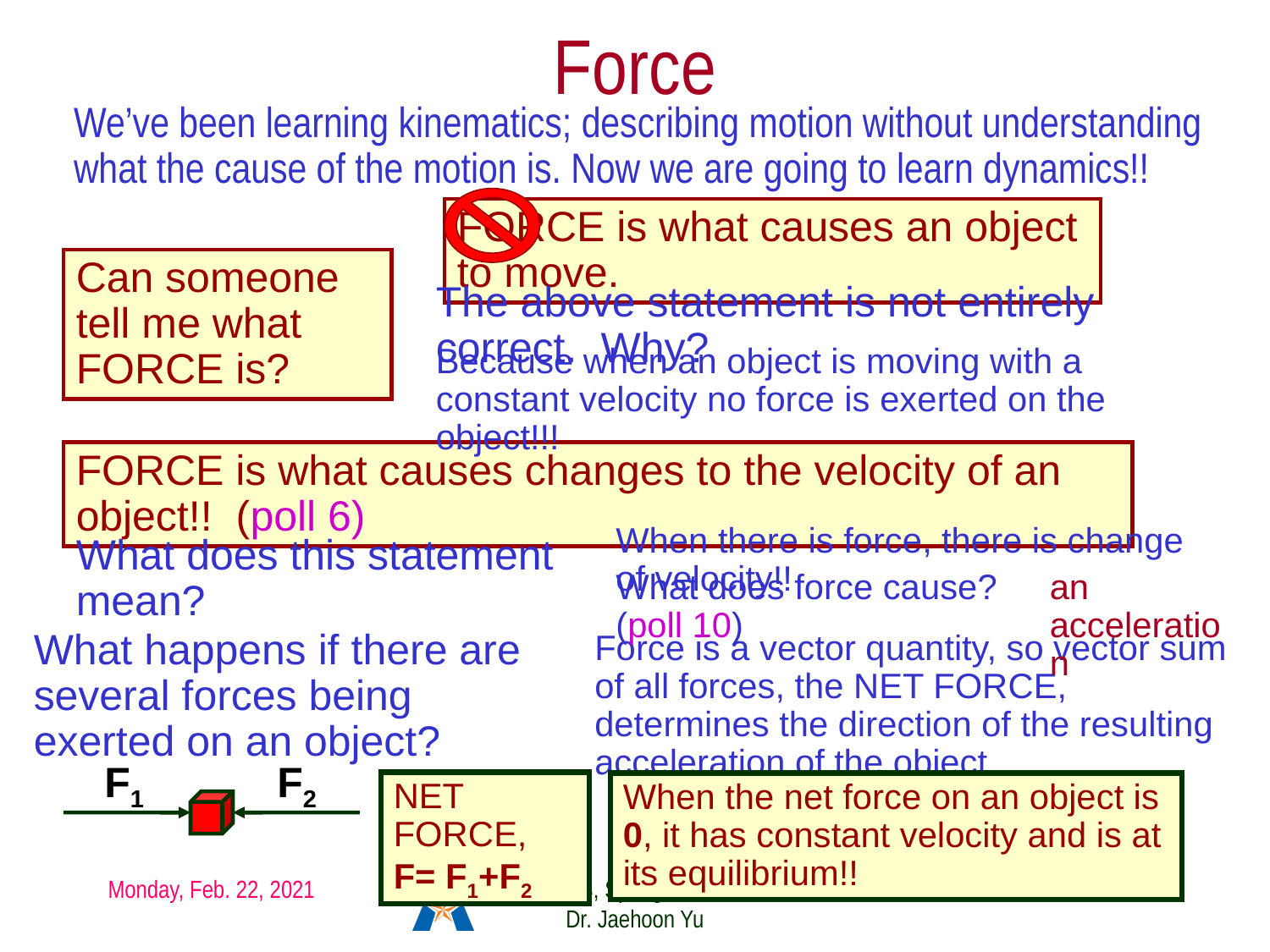

# Force
We’ve been learning kinematics; describing motion without understanding what the cause of the motion is. Now we are going to learn dynamics!!

FORCE is what causes an object to move.
Can someone tell me what FORCE is?
The above statement is not entirely correct.  Why?
Because when an object is moving with a constant velocity no force is exerted on the object!!!
FORCE is what causes changes to the velocity of an object!!  (poll 6)
When there is force, there is change of velocity!!
What does this statement mean?
What does force cause? (poll 10)
an acceleration
What happens if there are several forces being exerted on an object?
Force is a vector quantity, so vector sum of all forces, the NET FORCE, determines the direction of the resulting acceleration of the object.
F1

F2

NET FORCE, F= F1+F2
When the net force on an object is 0, it has constant velocity and is at its equilibrium!!

Monday, Feb. 22, 2021
PHYS 1443-003, Spring 2021                    Dr. Jaehoon Yu
17